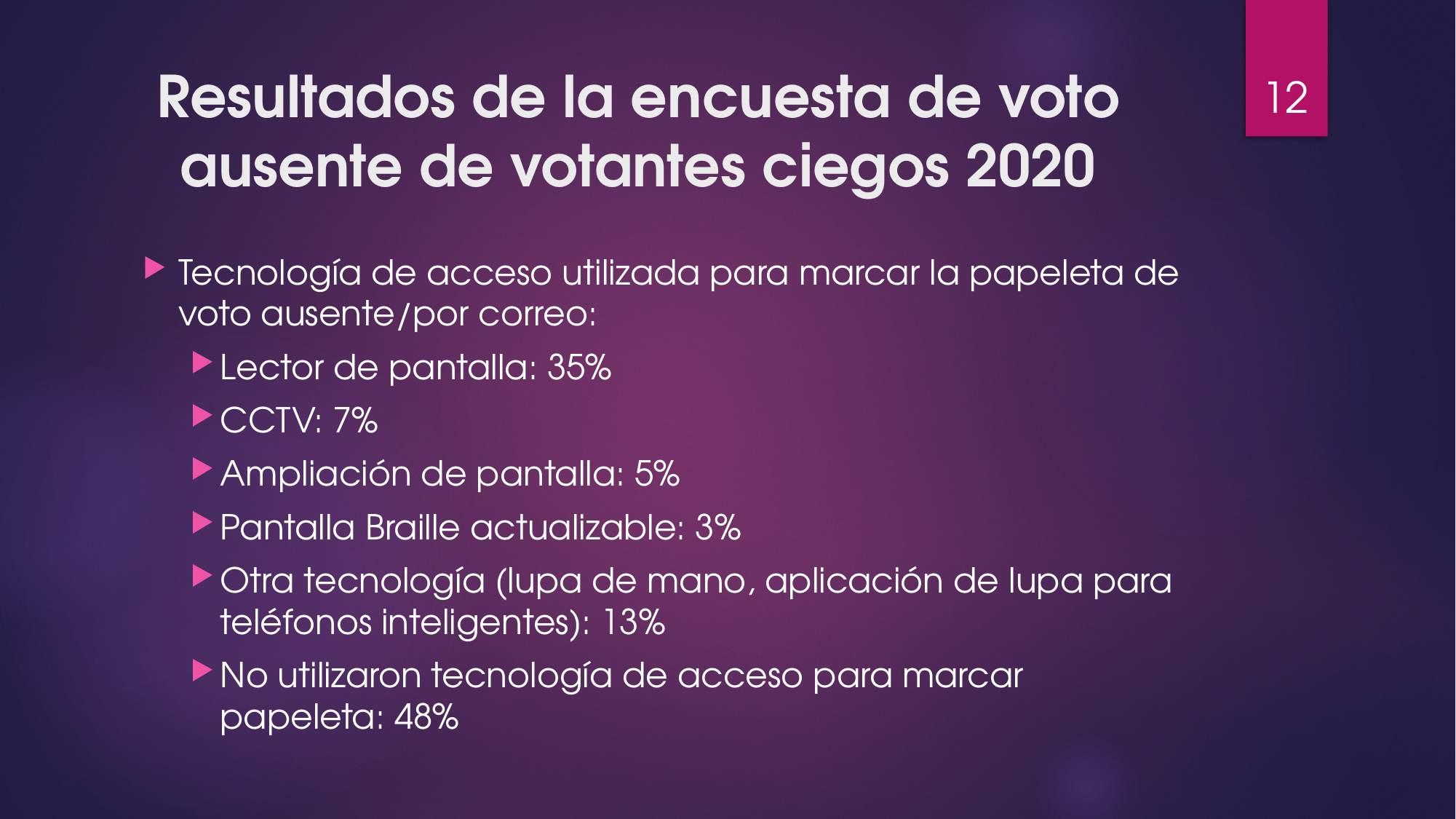

12
# Resultados de la encuesta de voto ausente de votantes ciegos 2020
Tecnología de acceso utilizada para marcar la papeleta de voto ausente/por correo:
Lector de pantalla: 35%
CCTV: 7%
Ampliación de pantalla: 5%
Pantalla Braille actualizable: 3%
Otra tecnología (lupa de mano, aplicación de lupa para teléfonos inteligentes): 13%
No utilizaron tecnología de acceso para marcar papeleta: 48%